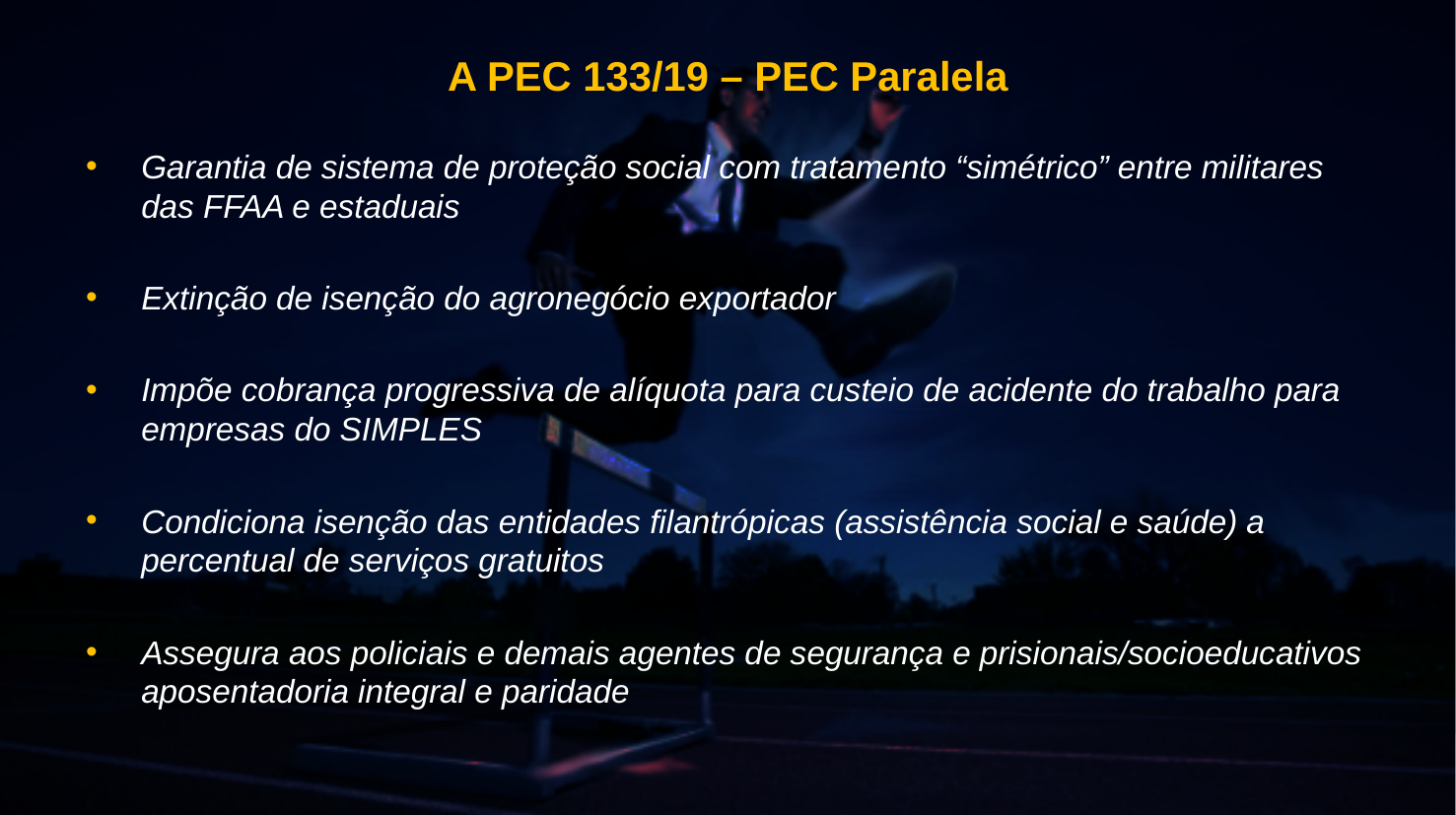

# A PEC 133/19 – PEC Paralela
Garantia de sistema de proteção social com tratamento “simétrico” entre militares das FFAA e estaduais

Extinção de isenção do agronegócio exportador

Impõe cobrança progressiva de alíquota para custeio de acidente do trabalho para empresas do SIMPLES

Condiciona isenção das entidades filantrópicas (assistência social e saúde) a percentual de serviços gratuitos

Assegura aos policiais e demais agentes de segurança e prisionais/socioeducativos aposentadoria integral e paridade